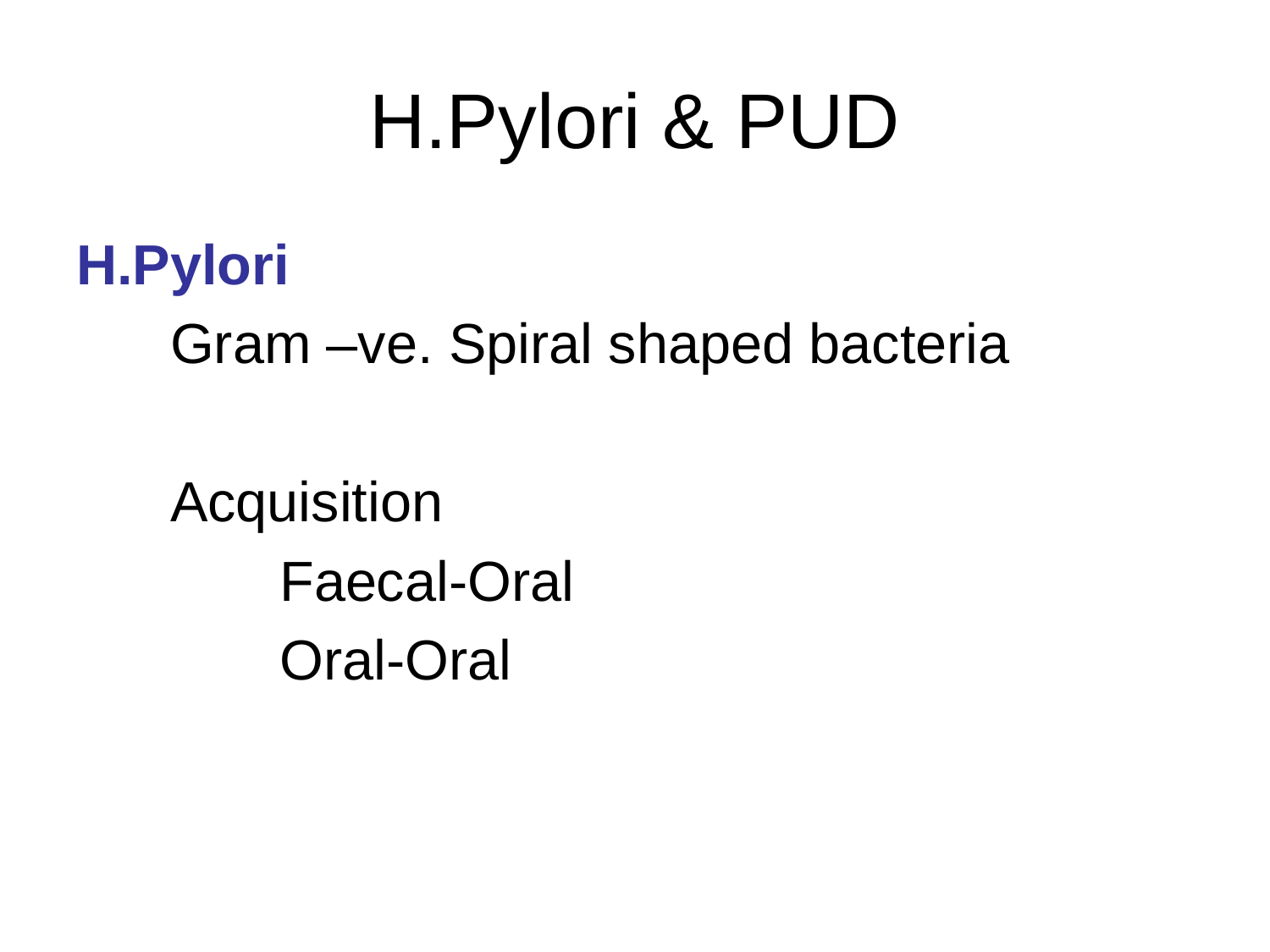

# H.Pylori & PUD
H.Pylori
      Gram –ve. Spiral shaped bacteria

      Acquisition
             Faecal-Oral
             Oral-Oral